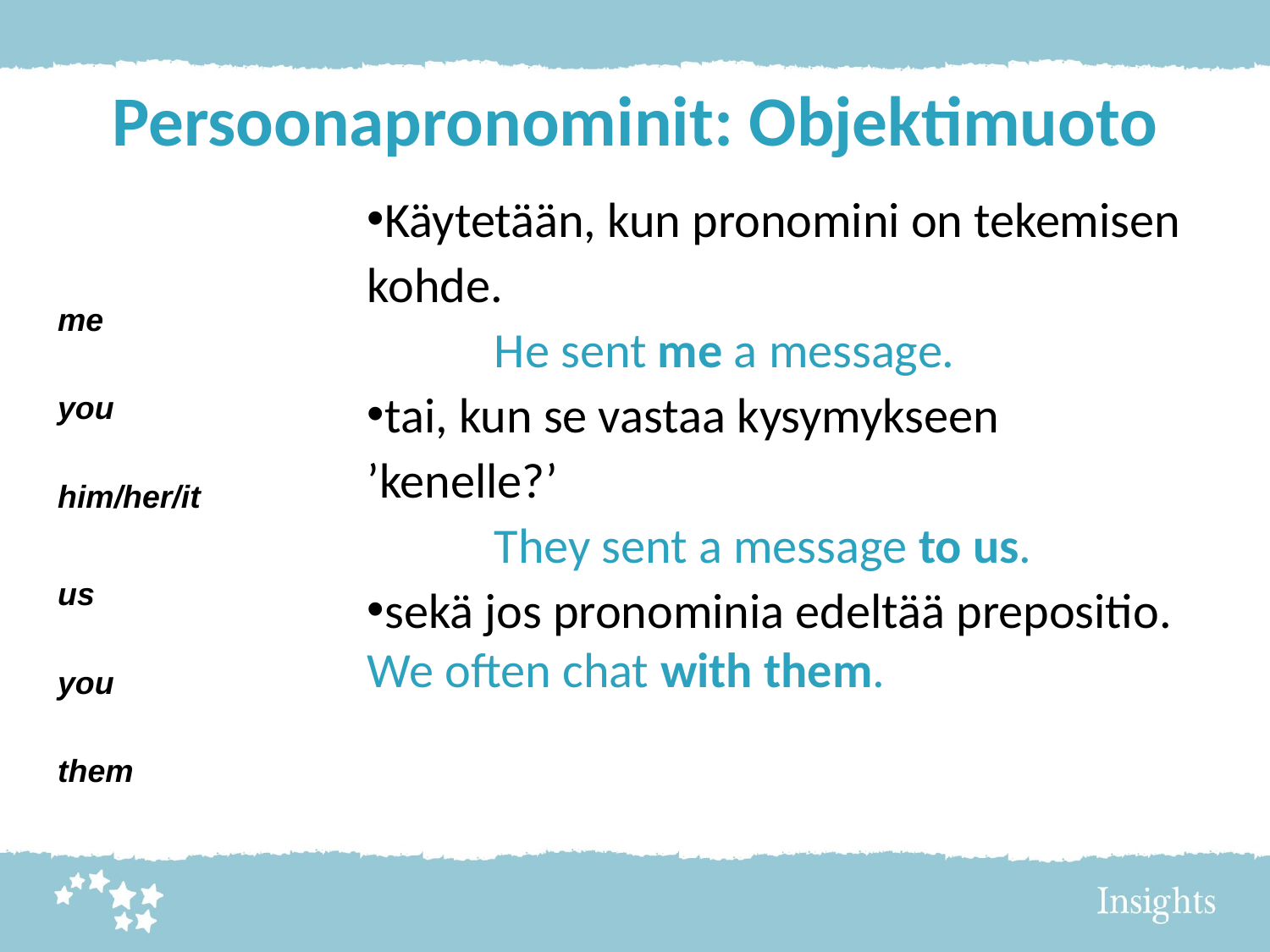

Persoonapronominit: Objektimuoto
Käytetään, kun pronomini on tekemisen kohde.
	He sent me a message.
tai, kun se vastaa kysymykseen ’kenelle?’
	They sent a message to us.
sekä jos pronominia edeltää prepositio.
We often chat with them.

| Objektimuoto |
| --- |
| me |
| you |
| him/her/it |
| us |
| you |
| them |